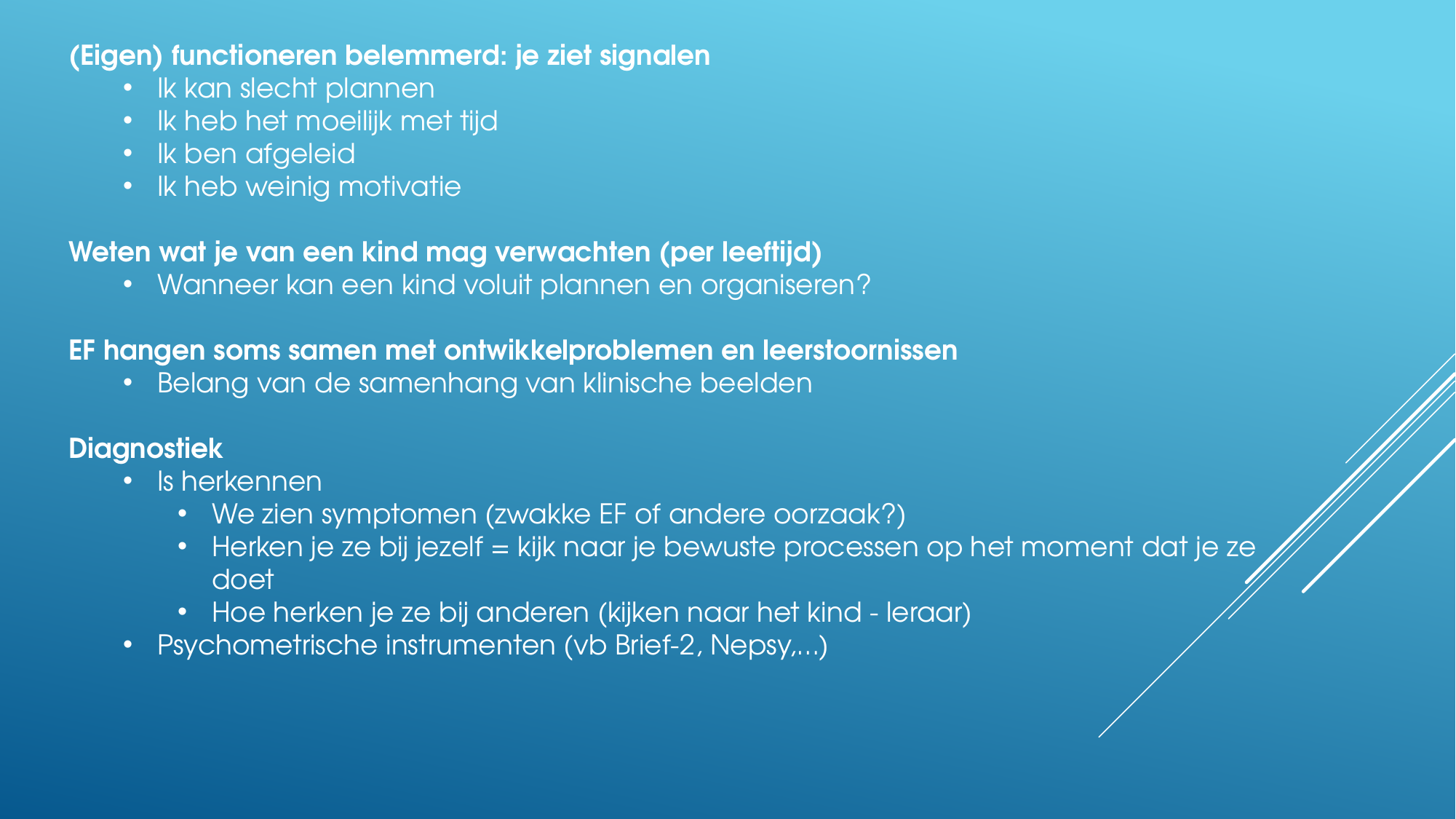

(Eigen) functioneren belemmerd: je ziet signalen
Ik kan slecht plannen
Ik heb het moeilijk met tijd
Ik ben afgeleid
Ik heb weinig motivatie

Weten wat je van een kind mag verwachten (per leeftijd)
Wanneer kan een kind voluit plannen en organiseren?

EF hangen soms samen met ontwikkelproblemen en leerstoornissen
Belang van de samenhang van klinische beelden

Diagnostiek
Is herkennen
We zien symptomen (zwakke EF of andere oorzaak?)
Herken je ze bij jezelf = kijk naar je bewuste processen op het moment dat je ze doet
Hoe herken je ze bij anderen (kijken naar het kind - leraar)
Psychometrische instrumenten (vb Brief-2, Nepsy,…)